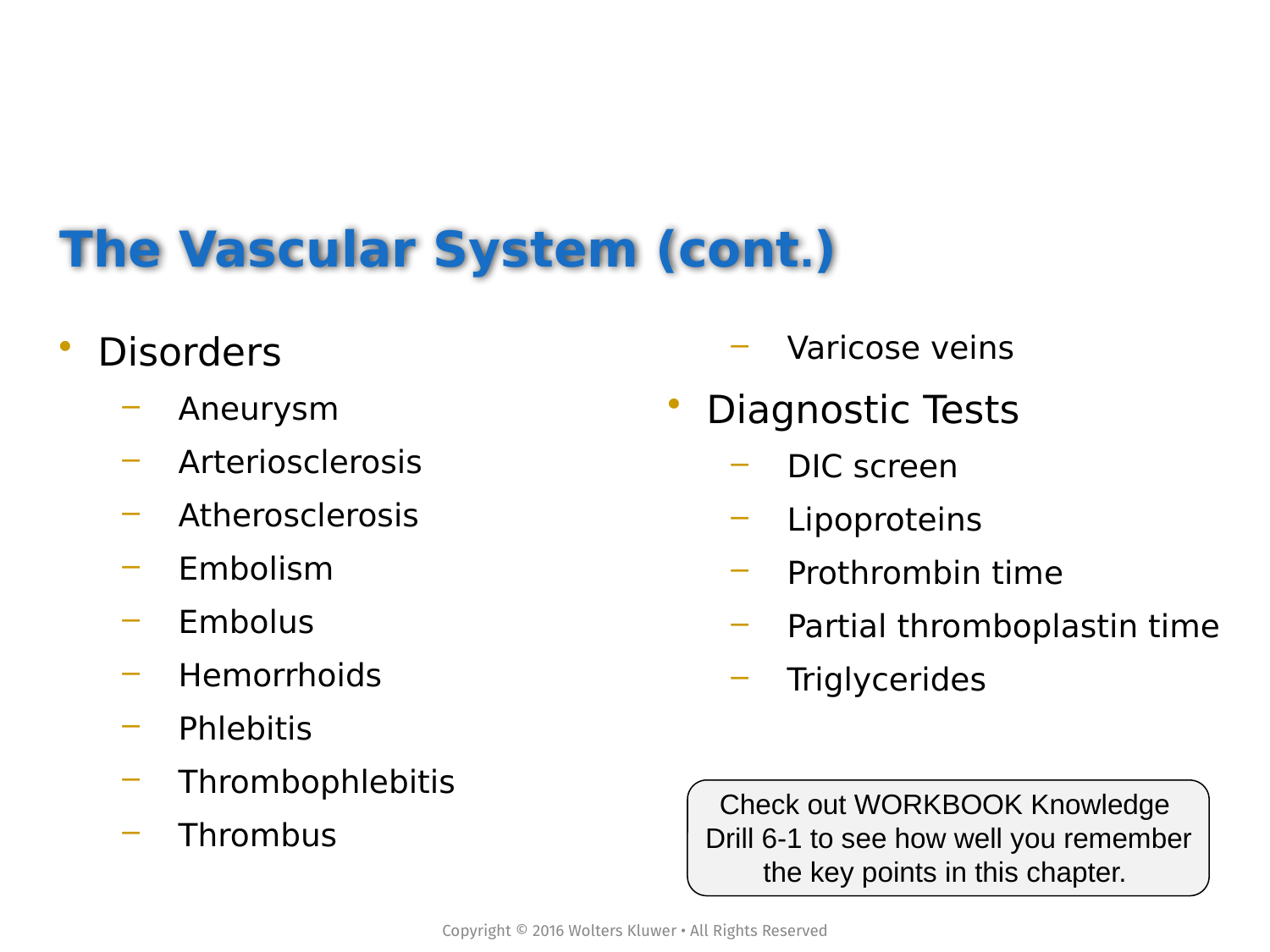

# The Vascular System (cont.)
Disorders
Aneurysm
Arteriosclerosis
Atherosclerosis
Embolism
Embolus
Hemorrhoids
Phlebitis
Thrombophlebitis
Thrombus
Varicose veins
Diagnostic Tests
DIC screen
Lipoproteins
Prothrombin time
Partial thromboplastin time
Triglycerides

Check out WORKBOOK Knowledge
Drill 6-1 to see how well you remember the key points in this chapter.